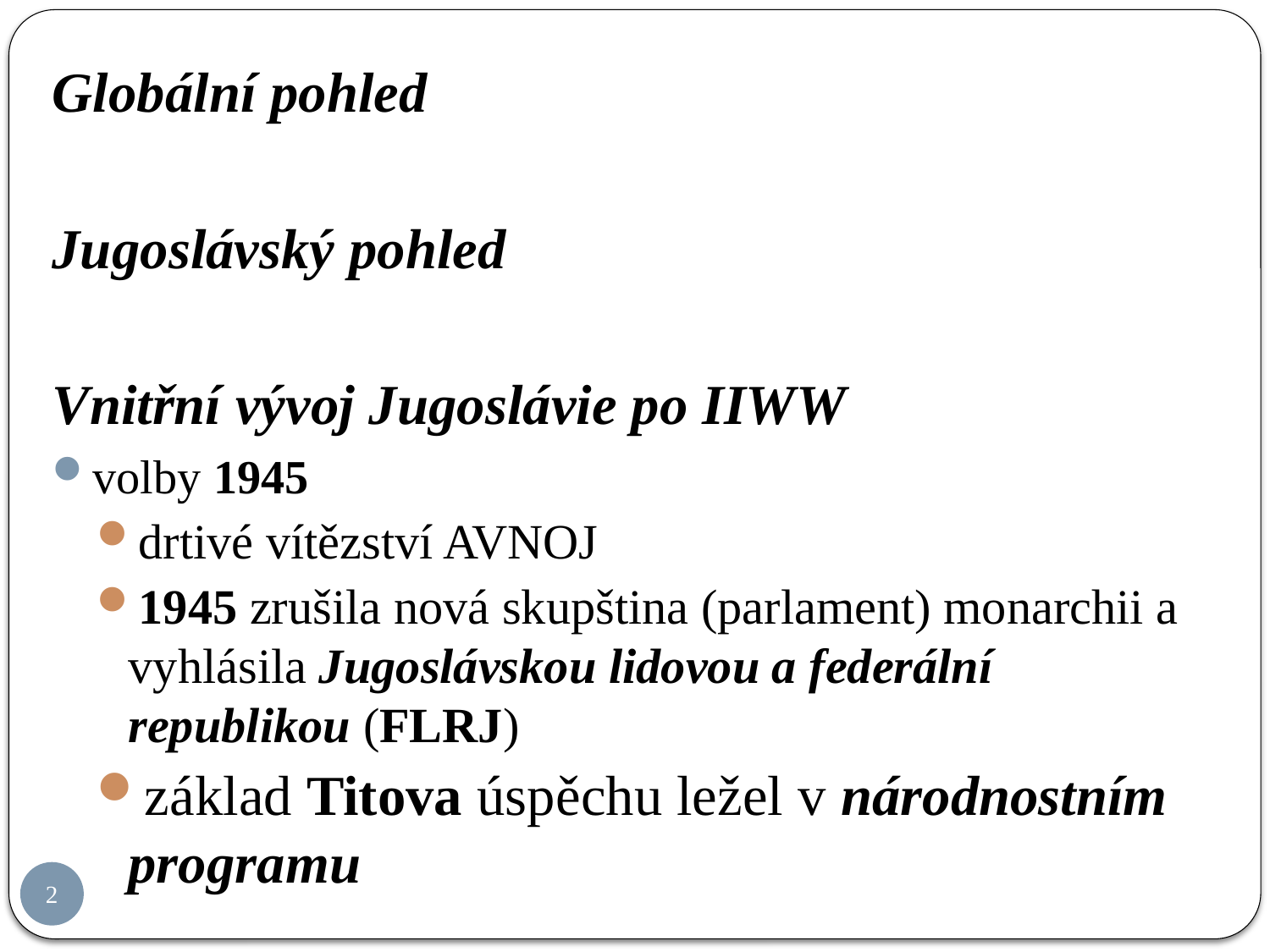

Globální pohled

Jugoslávský pohled

Vnitřní vývoj Jugoslávie po IIWW
volby 1945
drtivé vítězství AVNOJ
1945 zrušila nová skupština (parlament) monarchii a vyhlásila Jugoslávskou lidovou a federální republikou (FLRJ)
základ Titova úspěchu ležel v národnostním programu

2